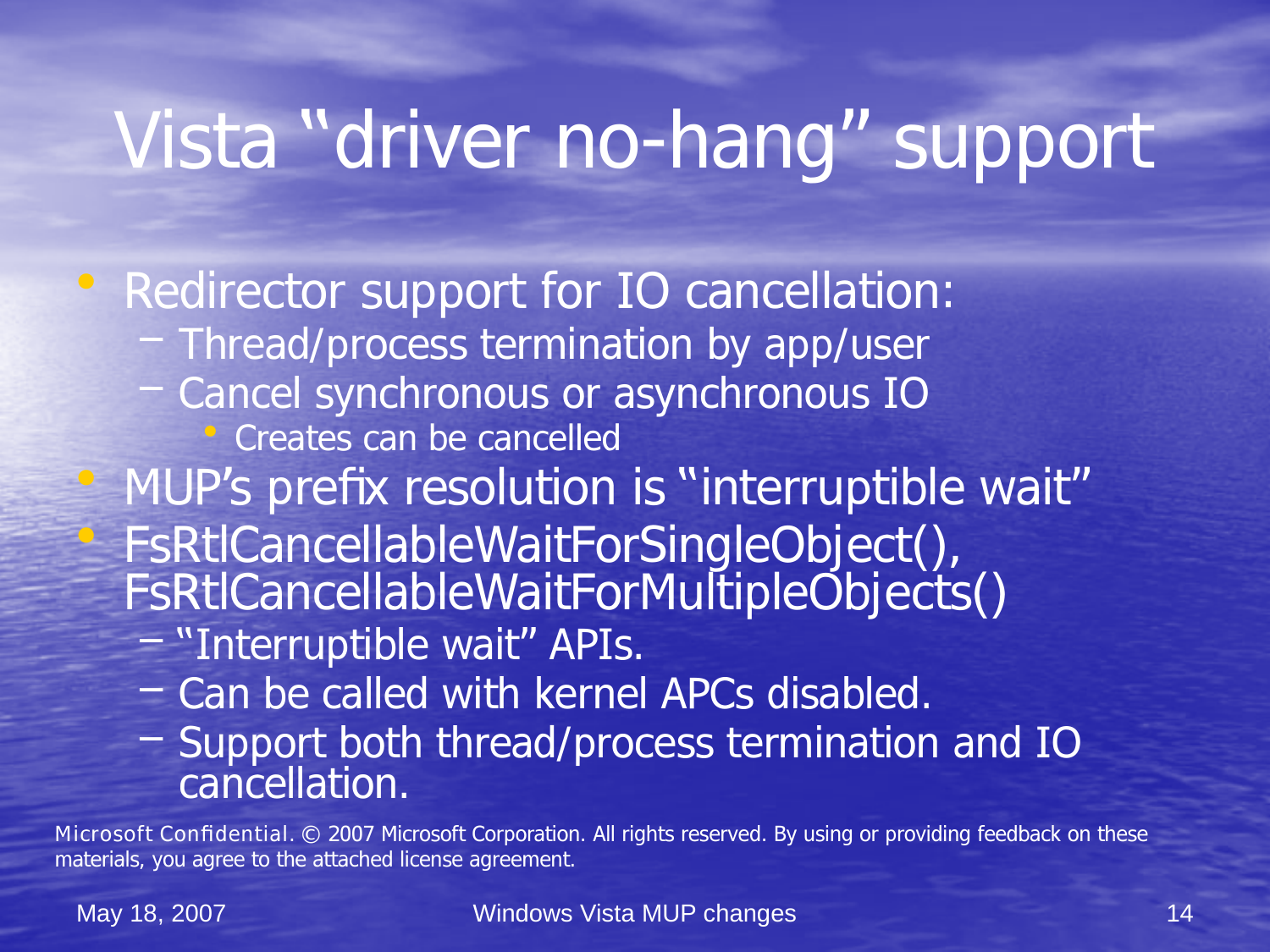

# Vista “driver no-hang” support
Redirector support for IO cancellation:
Thread/process termination by app/user
Cancel synchronous or asynchronous IO
Creates can be cancelled
MUP’s prefix resolution is “interruptible wait”
FsRtlCancellableWaitForSingleObject(), FsRtlCancellableWaitForMultipleObjects()
“Interruptible wait” APIs.
Can be called with kernel APCs disabled.
Support both thread/process termination and IO cancellation.
Microsoft Confidential. © 2007 Microsoft Corporation. All rights reserved. By using or providing feedback on these materials, you agree to the attached license agreement.
May 18, 2007
Windows Vista MUP changes
14